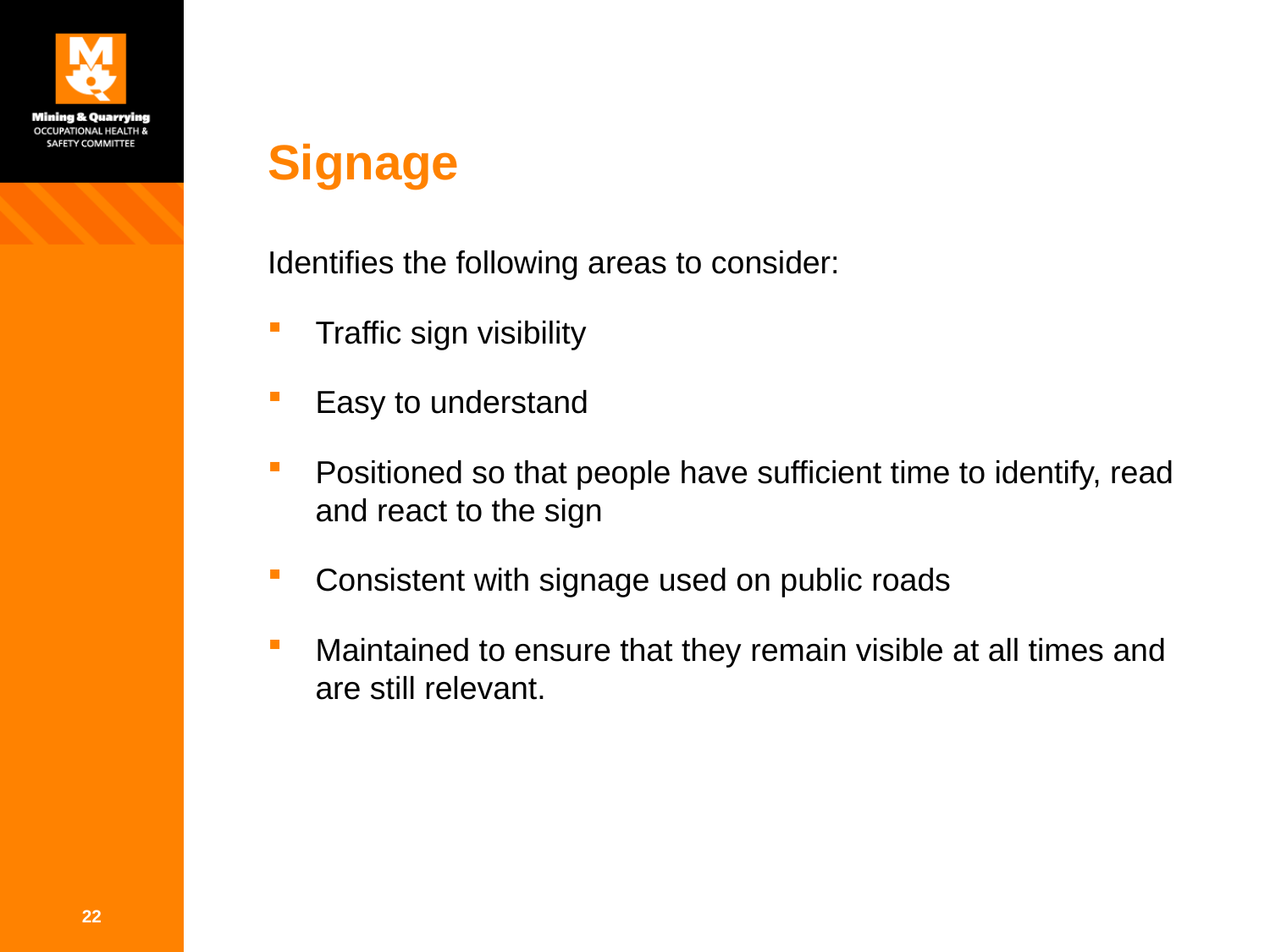

# Signage
Identifies the following areas to consider:
Traffic sign visibility
Easy to understand
Positioned so that people have sufficient time to identify, read and react to the sign
Consistent with signage used on public roads
Maintained to ensure that they remain visible at all times and are still relevant.
22